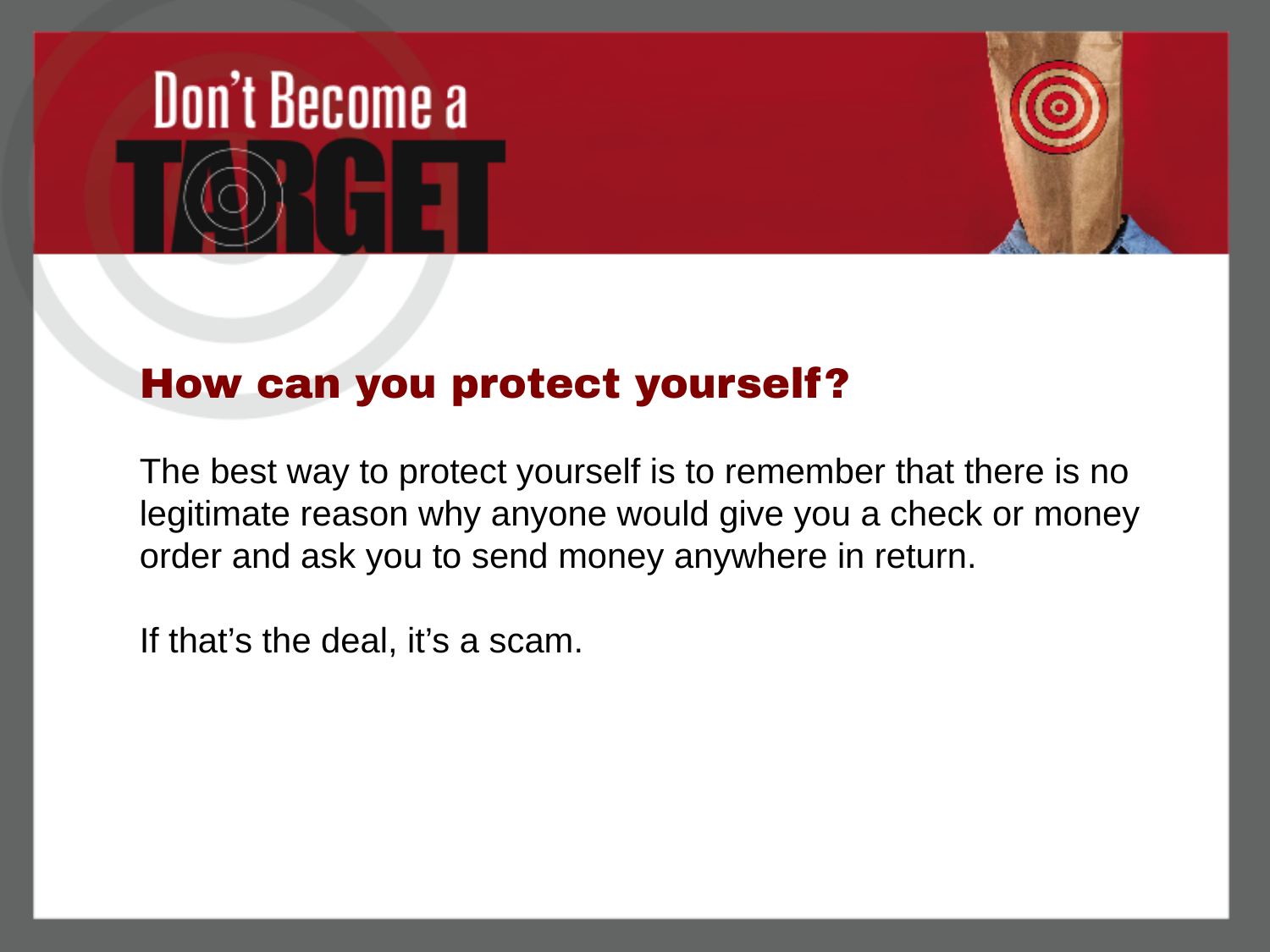

How can you protect yourself?

The best way to protect yourself is to remember that there is no legitimate reason why anyone would give you a check or money order and ask you to send money anywhere in return.

If that’s the deal, it’s a scam.